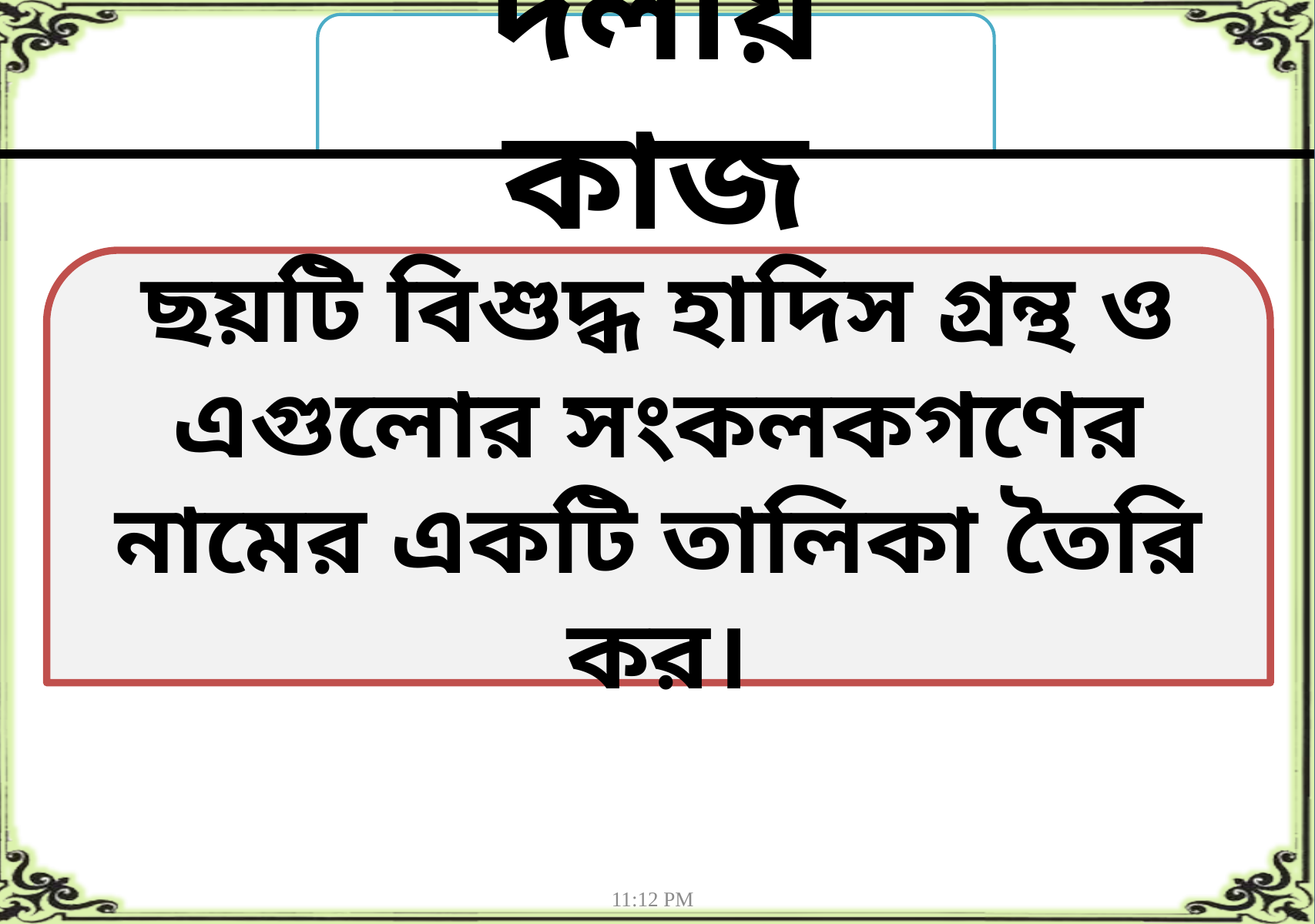

দলীয় কাজ
ছয়টি বিশুদ্ধ হাদিস গ্রন্থ ও এগুলোর সংকলকগণের নামের একটি তালিকা তৈরি কর।
11:12 PM